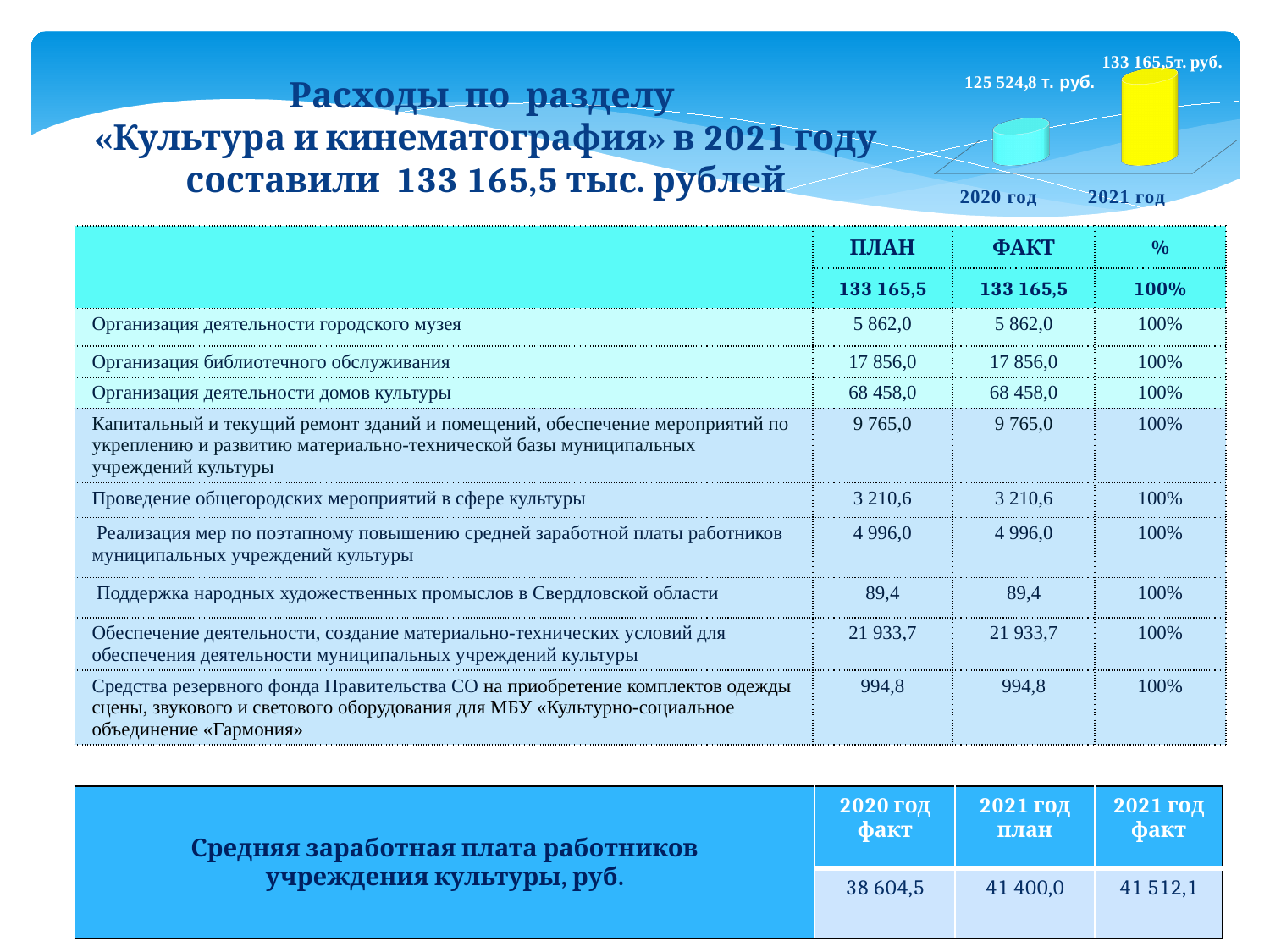

[unsupported chart]

Расходы  по  разделу
«Культура и кинематография» в 2021 году составили  133 165,5 тыс. рублей
|  | ПЛАН | ФАКТ | % |
| --- | --- | --- | --- |
|  | 133 165,5 | 133 165,5 | 100% |
| Организация деятельности городского музея | 5 862,0 | 5 862,0 | 100% |
| Организация библиотечного обслуживания | 17 856,0 | 17 856,0 | 100% |
| Организация деятельности домов культуры | 68 458,0 | 68 458,0 | 100% |
| Капитальный и текущий ремонт зданий и помещений, обеспечение мероприятий по укреплению и развитию материально-технической базы муниципальных учреждений культуры | 9 765,0 | 9 765,0 | 100% |
| Проведение общегородских мероприятий в сфере культуры | 3 210,6 | 3 210,6 | 100% |
| Реализация мер по поэтапному повышению средней заработной платы работников муниципальных учреждений культуры | 4 996,0 | 4 996,0 | 100% |
| Поддержка народных художественных промыслов в Свердловской области | 89,4 | 89,4 | 100% |
| Обеспечение деятельности, создание материально-технических условий для обеспечения деятельности муниципальных учреждений культуры | 21 933,7 | 21 933,7 | 100% |
| Средства резервного фонда Правительства СО на приобретение комплектов одежды сцены, звукового и светового оборудования для МБУ «Культурно-социальное объединение «Гармония» | 994,8 | 994,8 | 100% |
| Средняя заработная плата работников учреждения культуры, руб. | 2020 год факт | 2021 год план | 2021 год факт |
| --- | --- | --- | --- |
|  | 38 604,5 | 41 400,0 | 41 512,1 |